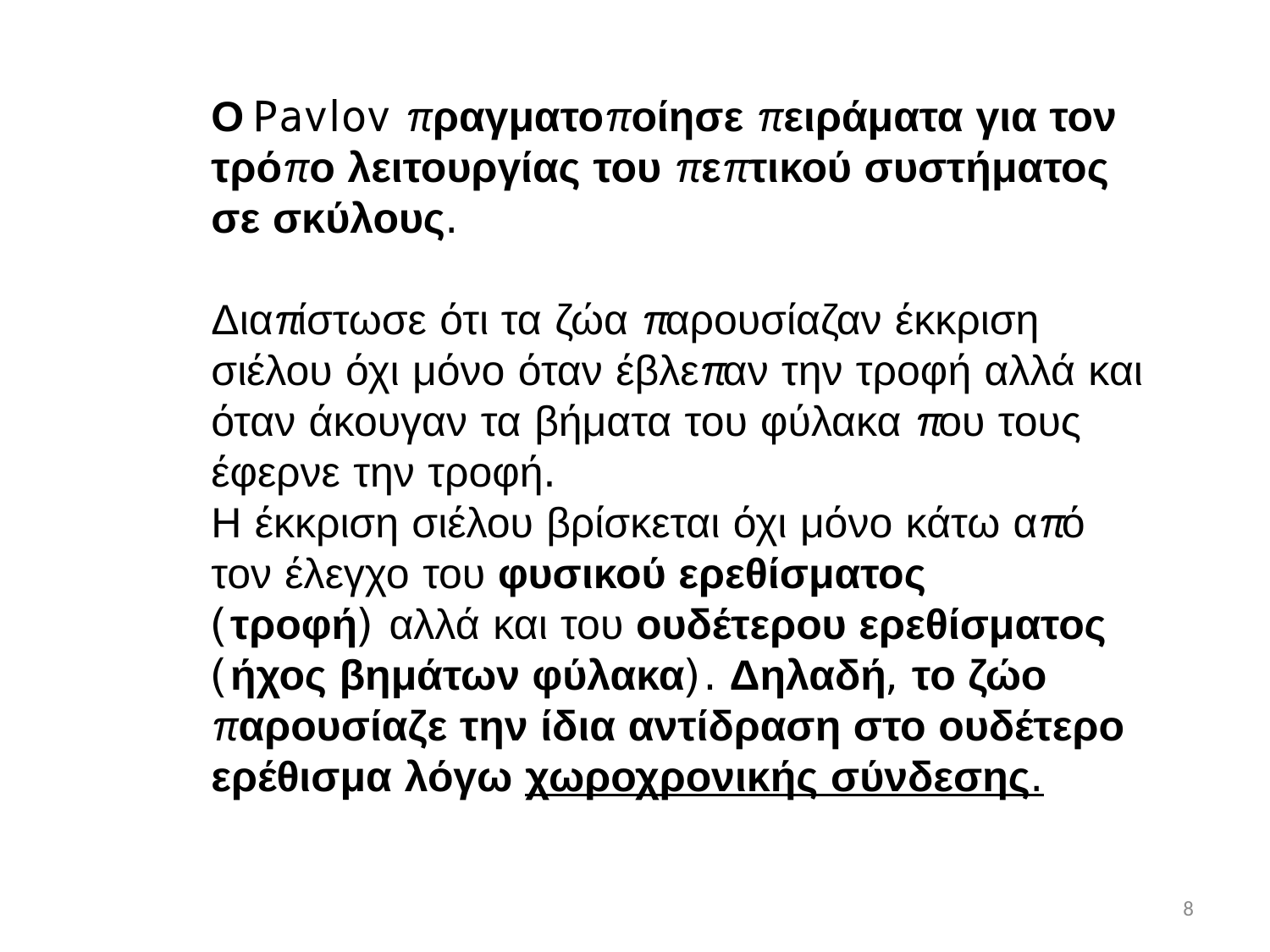

Ο Pavlov πραγματοποίησε πειράματα για τον τρόπο λειτουργίας του πεπτικού συστήματος σε σκύλους.

Διαπίστωσε ότι τα ζώα παρουσίαζαν έκκριση σιέλου όχι μόνο όταν έβλεπαν την τροφή αλλά και όταν άκουγαν τα βήματα του φύλακα που τους έφερνε την τροφή.
Η έκκριση σιέλου βρίσκεται όχι μόνο κάτω από τον έλεγχο του φυσικού ερεθίσματος (τροφή) αλλά και του ουδέτερου ερεθίσματος (ήχος βημάτων φύλακα). Δηλαδή, το ζώο παρουσίαζε την ίδια αντίδραση στο ουδέτερο ερέθισμα λόγω χωροχρονικής σύνδεσης.

8